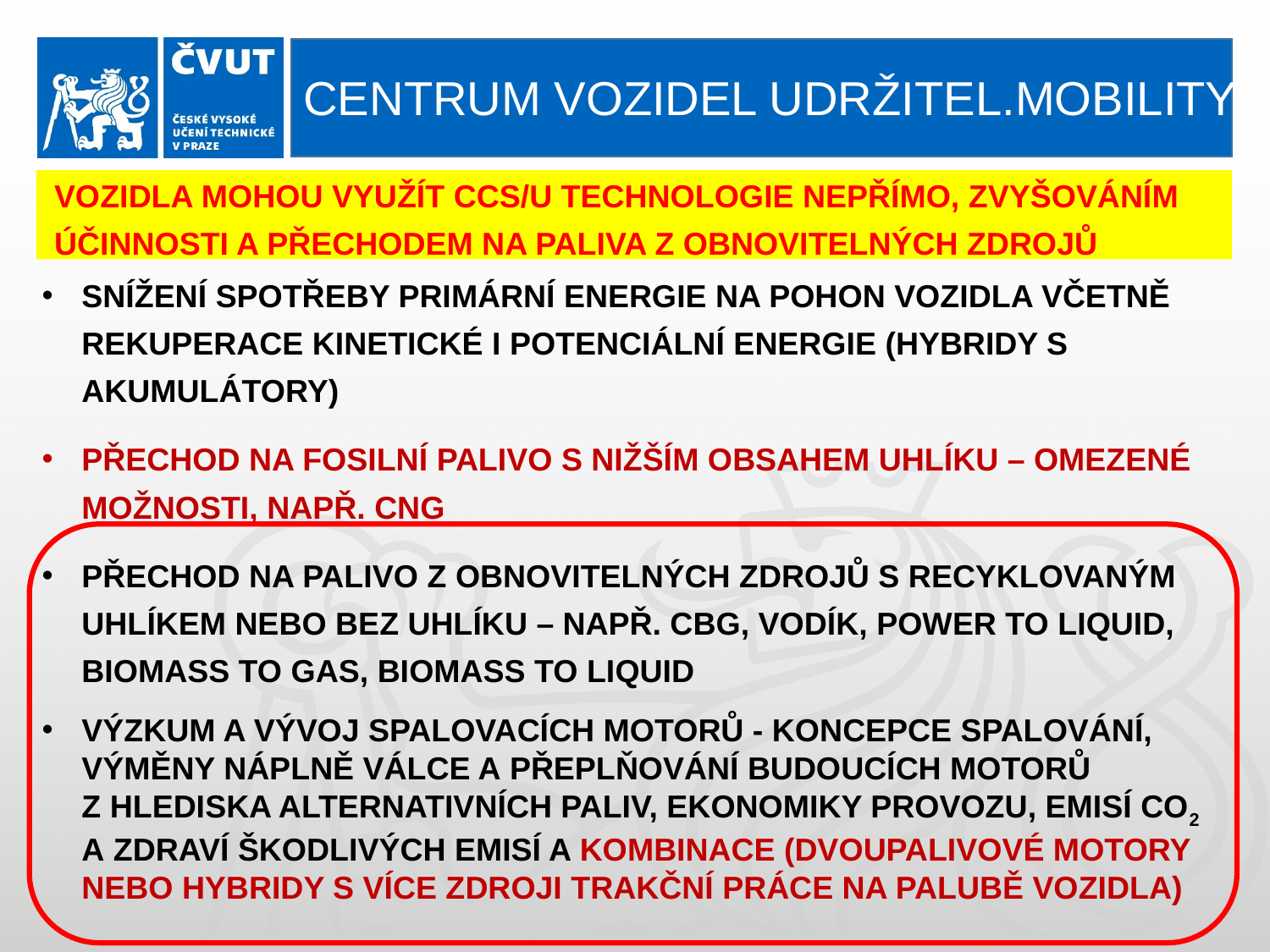

CENTRUM VOZIDEL UDRŽITEL.MOBILITY
Vozidla mohou využít CCS/U TECHNOLOGIE nepřímo, zvyšováním účinnosti a přechodem na paliva z obnovitelných zdrojů

Snížení spotřeby primární energie na pohon vozidla včetně rekuperace kinetické i potenciální energie (hybridy s akumulátory)
Přechod na fosilní palivo s nižším obsahem uhlíku – omezené možnosti, např. CNG
Přechod na palivo z obnovitelných zdrojů s recyklovaným uhlíkem nebo bez uhlíku – např. CBG, vodík, Power to Liquid, Biomass to gas, biomass to Liquid
Výzkum a vývoj Spalovacích motorů - koncepce spalování, výměny náplně válce a přeplňování budoucích motorů z hlediska alternativních paliv, ekonomiky provozu, emisí CO2 a zdraví škodlivých emisí a kombinace (dvoupalivové motory nebo hybridy s více zdroji trakční práce na palubě vozidla)